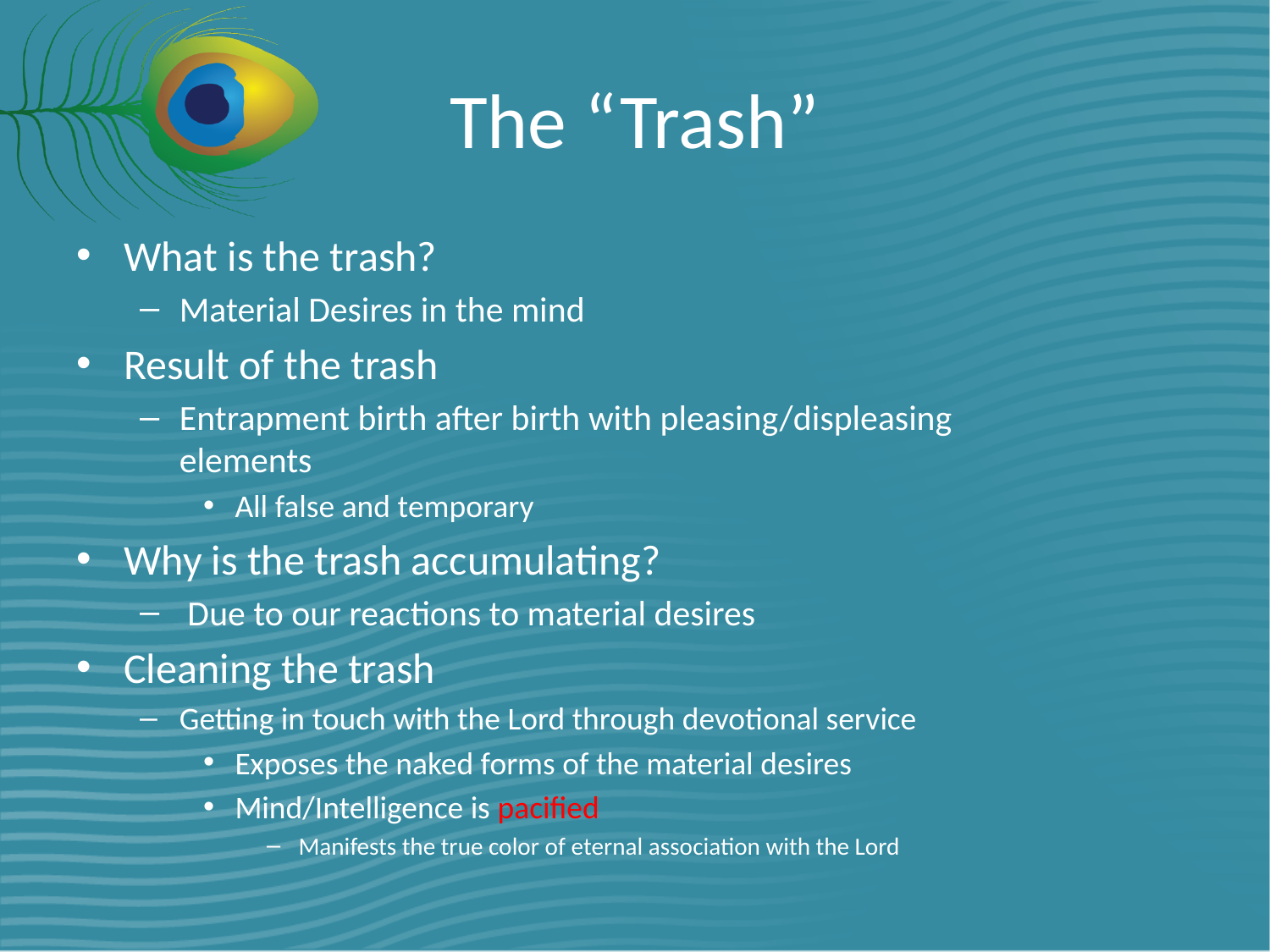

# The “Trash”
What is the trash?
Material Desires in the mind
Result of the trash
Entrapment birth after birth with pleasing/displeasing elements
All false and temporary
Why is the trash accumulating?
 Due to our reactions to material desires
Cleaning the trash
Getting in touch with the Lord through devotional service
Exposes the naked forms of the material desires
Mind/Intelligence is pacified
Manifests the true color of eternal association with the Lord